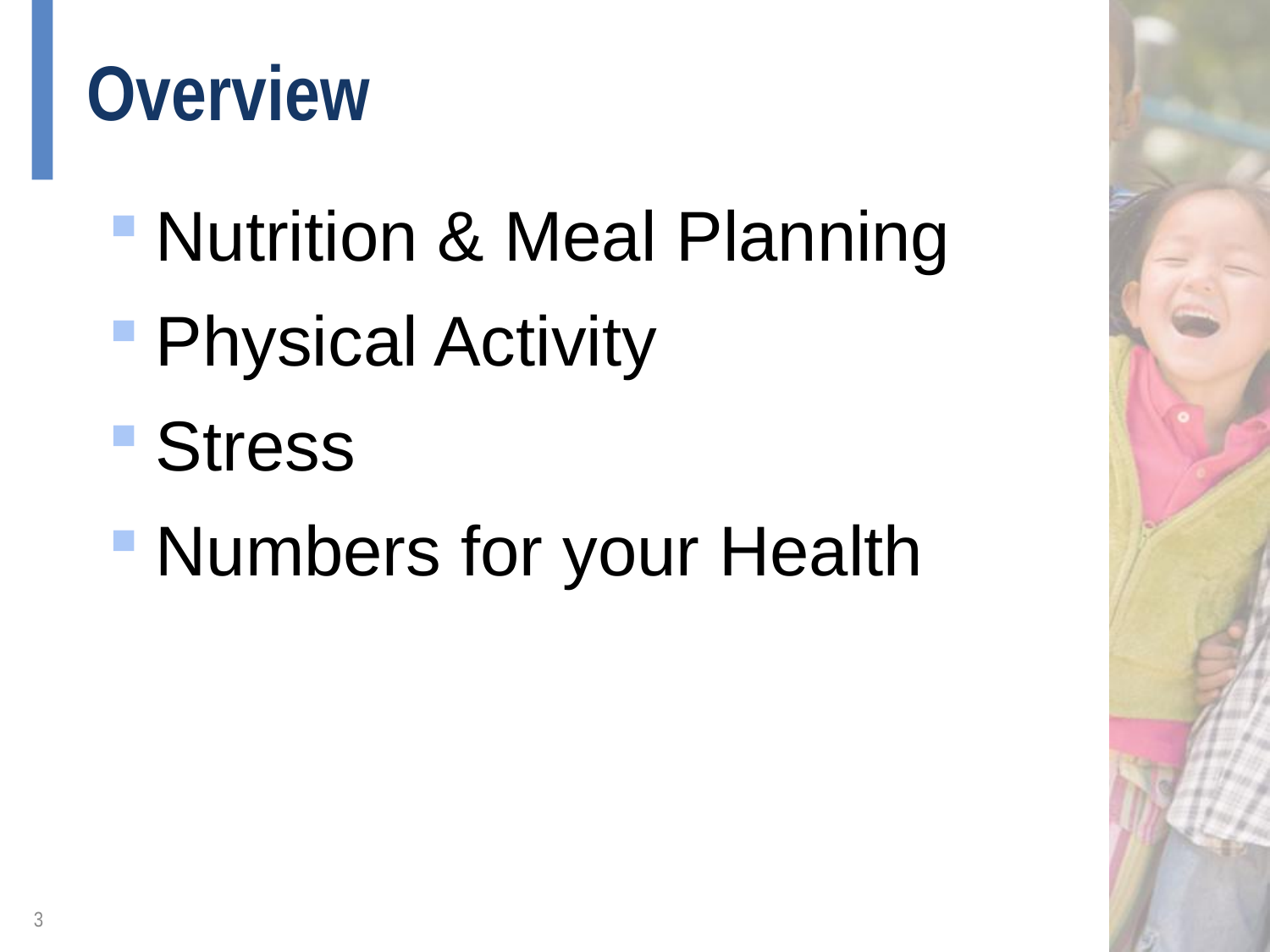

# Overview
Nutrition & Meal Planning
Physical Activity
Stress
Numbers for your Health

3